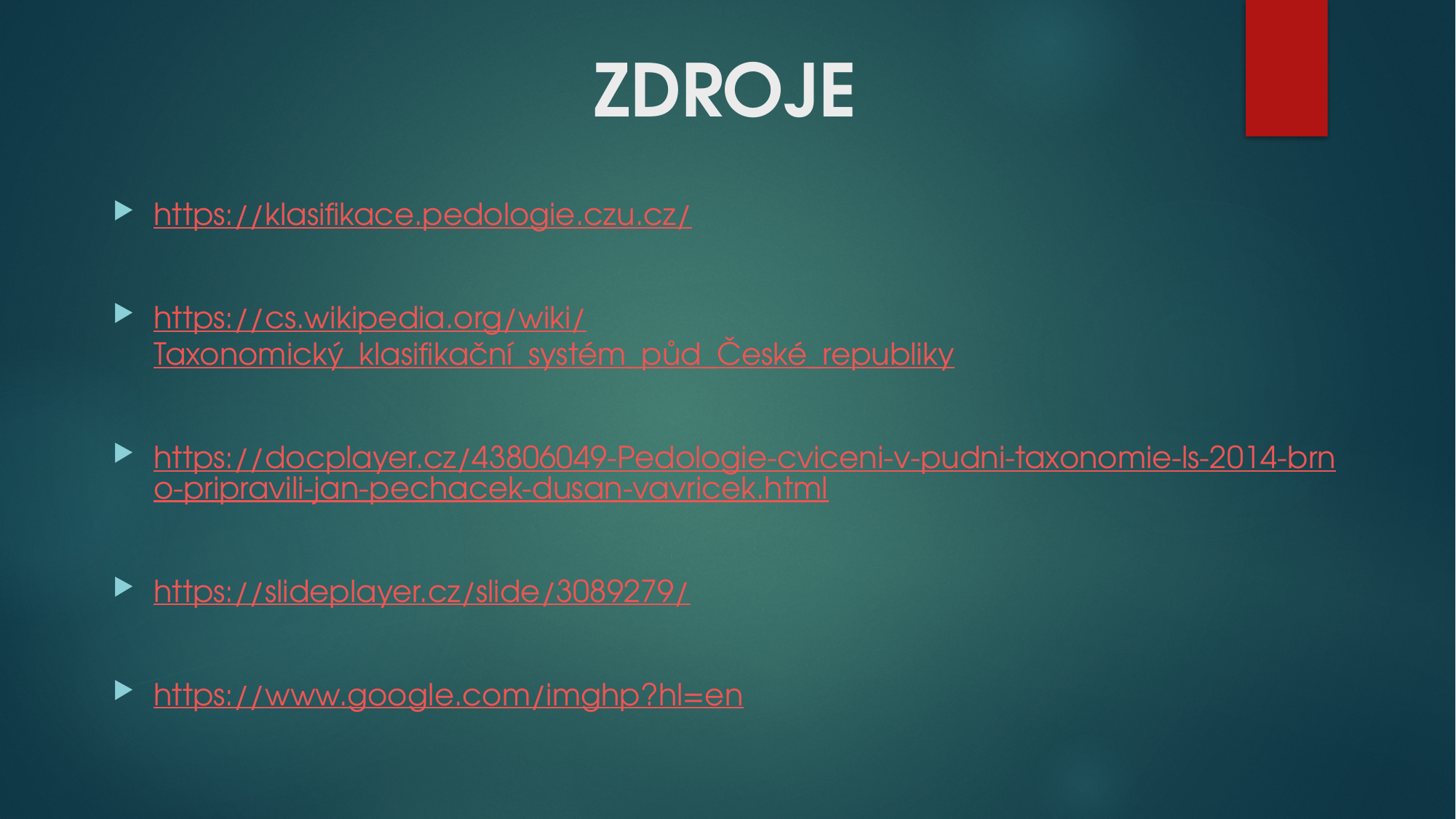

# ZDROJE
https://klasifikace.pedologie.czu.cz/

https://cs.wikipedia.org/wiki/Taxonomický_klasifikační_systém_půd_České_republiky

https://docplayer.cz/43806049-Pedologie-cviceni-v-pudni-taxonomie-ls-2014-brno-pripravili-jan-pechacek-dusan-vavricek.html

https://slideplayer.cz/slide/3089279/

https://www.google.com/imghp?hl=en